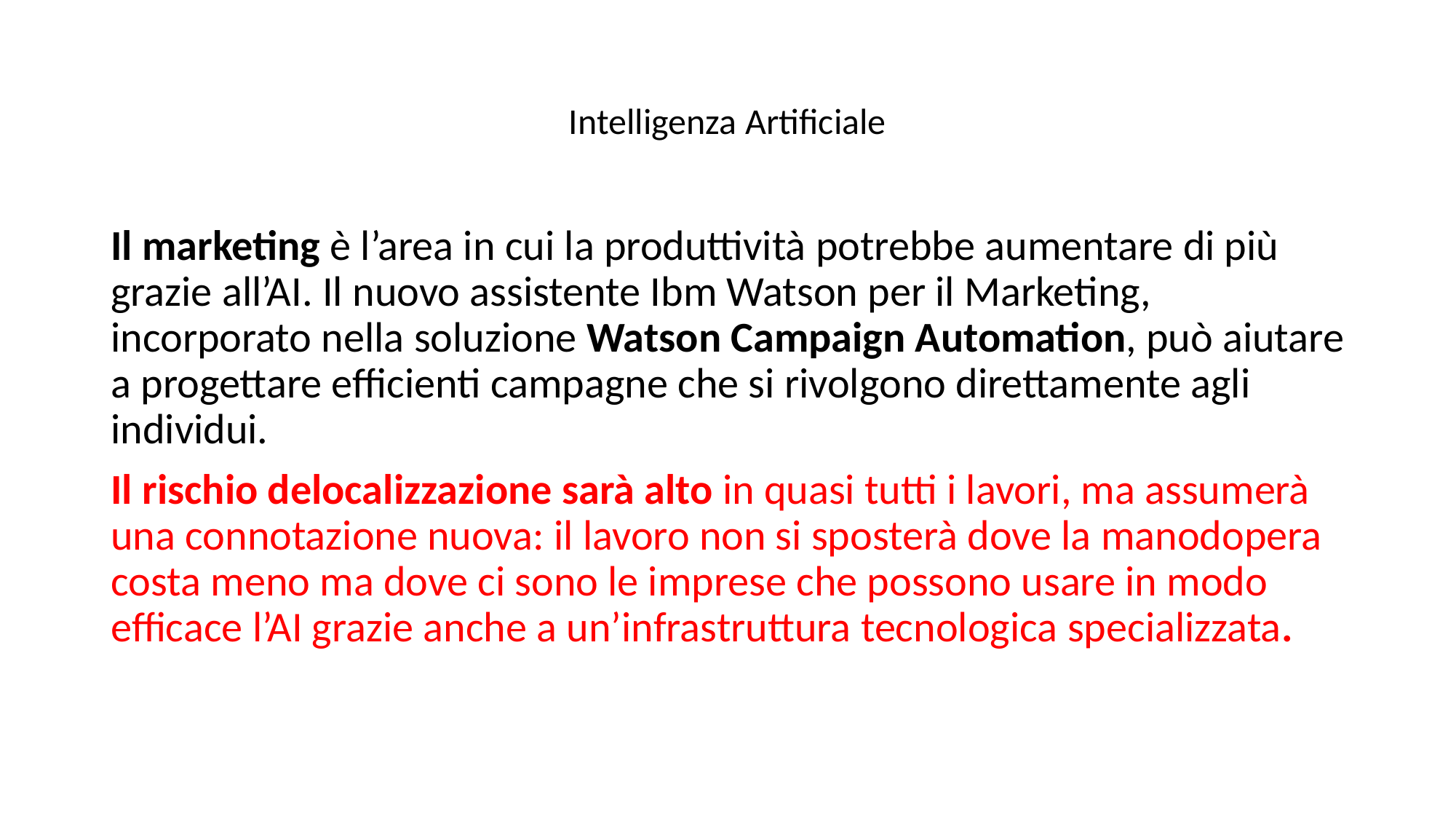

# Intelligenza Artificiale
Il marketing è l’area in cui la produttività potrebbe aumentare di più grazie all’AI. Il nuovo assistente Ibm Watson per il Marketing, incorporato nella soluzione Watson Campaign Automation, può aiutare a progettare efficienti campagne che si rivolgono direttamente agli individui.
Il rischio delocalizzazione sarà alto in quasi tutti i lavori, ma assumerà una connotazione nuova: il lavoro non si sposterà dove la manodopera costa meno ma dove ci sono le imprese che possono usare in modo efficace l’AI grazie anche a un’infrastruttura tecnologica specializzata.